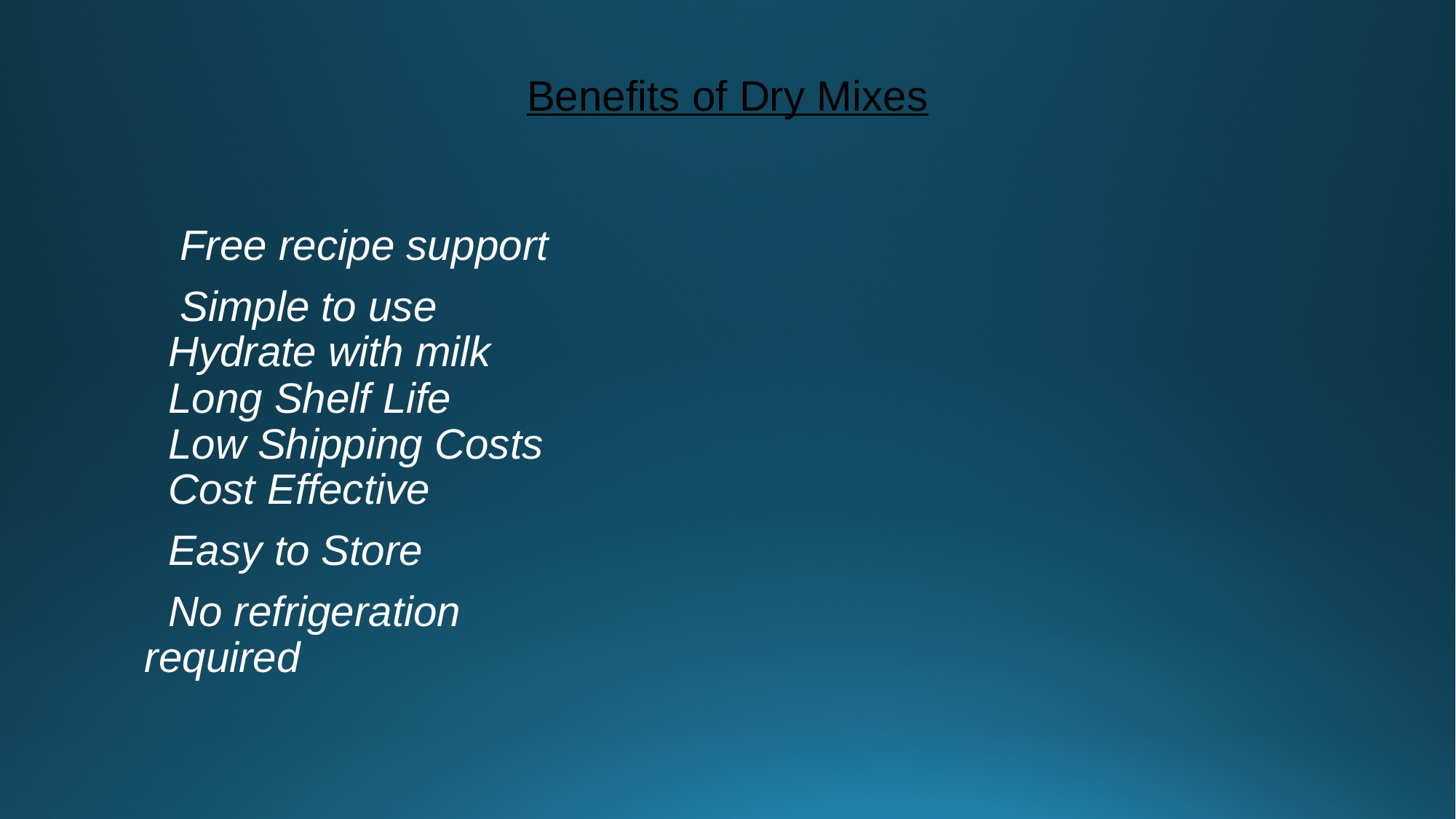

# Benefits of Dry Mixes
   Free recipe support
   Simple to use
  Hydrate with milk
  Long Shelf Life
  Low Shipping Costs
  Cost Effective
  Easy to Store
  No refrigeration required